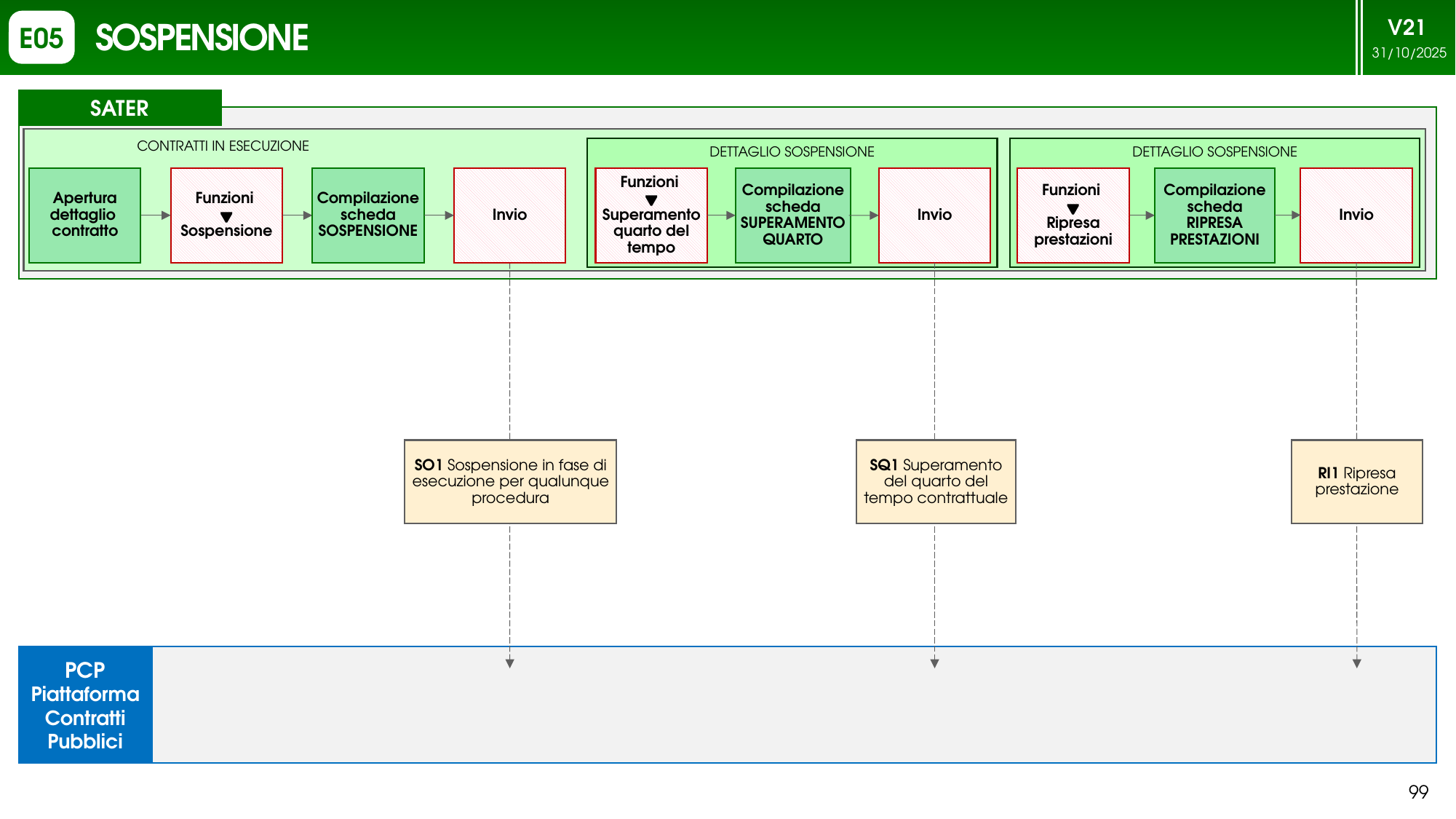

V21
31/10/2025
# SOSPENSIONE
E05
SATER

	CONTRATTI IN ESECUZIONE
DETTAGLIO SOSPENSIONE
DETTAGLIO SOSPENSIONE
Invio
Funzioni
▼
Superamento quarto del tempo
Compilazione scheda SUPERAMENTO QUARTO
Invio
Apertura dettaglio
contratto
Funzioni
▼
Sospensione
Compilazione scheda SOSPENSIONE
Invio
Funzioni
▼
Ripresa prestazioni
Compilazione scheda RIPRESA PRESTAZIONI
SO1 Sospensione in fase di esecuzione per qualunque procedura
SQ1 Superamento del quarto del tempo contrattuale
RI1 Ripresa prestazione

PCP Piattaforma Contratti Pubblici
99